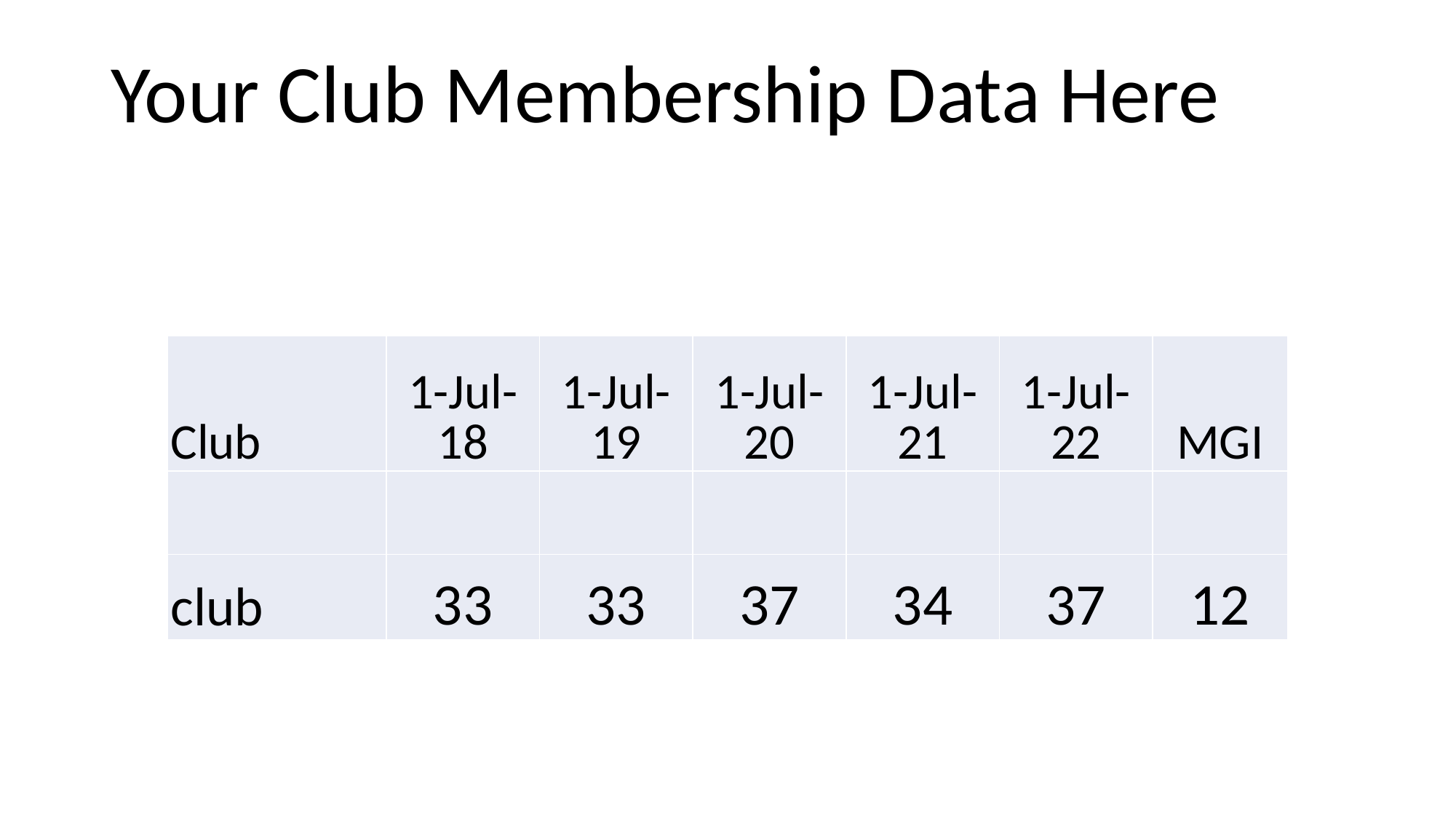

# Your Club Membership Data Here
| Club | 1-Jul-18 | 1-Jul-19 | 1-Jul-20 | 1-Jul-21 | 1-Jul-22 | MGI |
| --- | --- | --- | --- | --- | --- | --- |
|  |  |  |  |  |  |  |
| club | 33 | 33 | 37 | 34 | 37 | 12 |